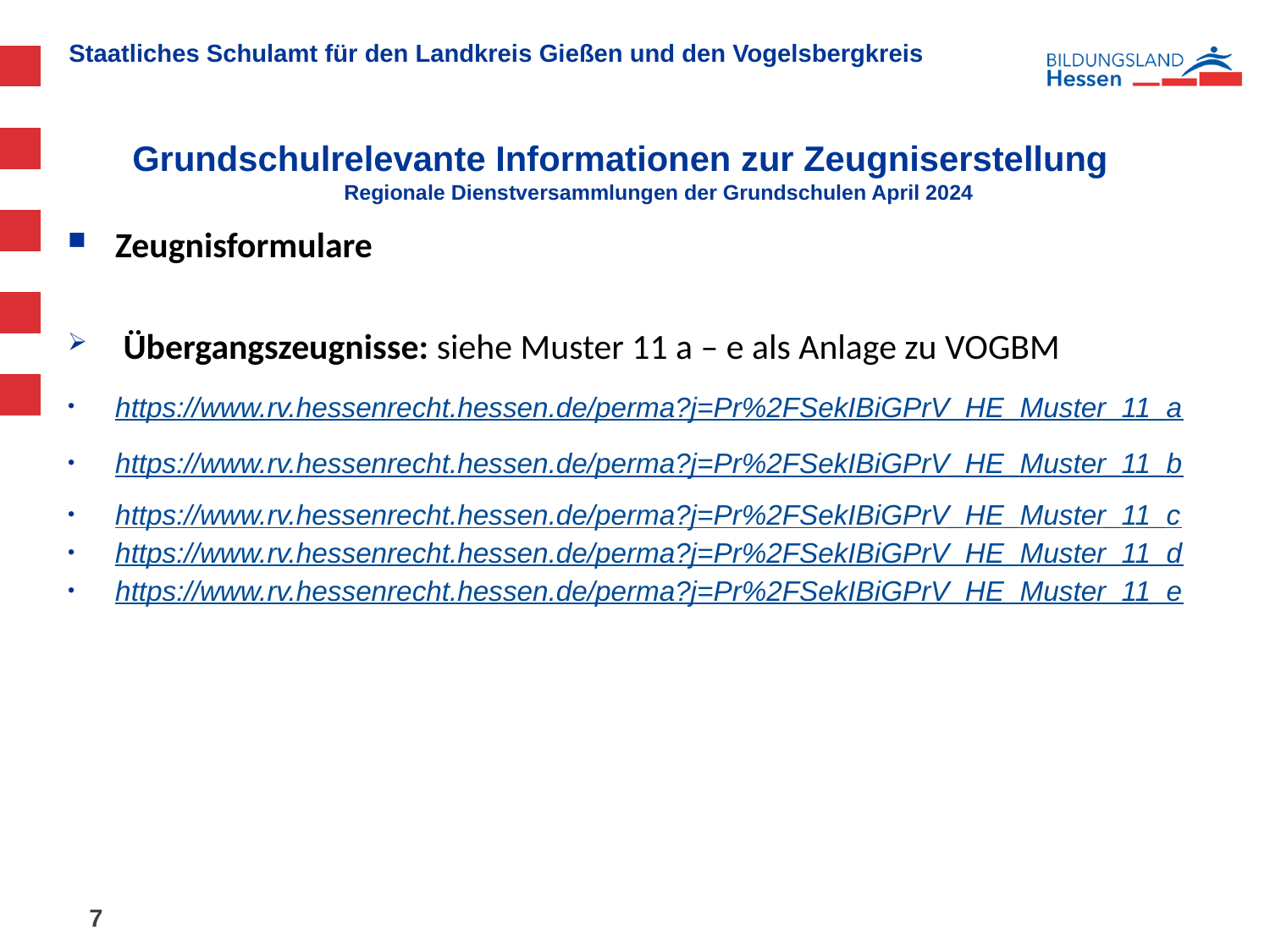

# Grundschulrelevante Informationen zur Zeugniserstellung         Regionale Dienstversammlungen der Grundschulen April 2024
Zeugnisformulare

 Übergangszeugnisse: siehe Muster 11 a – e als Anlage zu VOGBM
https://www.rv.hessenrecht.hessen.de/perma?j=Pr%2FSekIBiGPrV_HE_Muster_11_a
https://www.rv.hessenrecht.hessen.de/perma?j=Pr%2FSekIBiGPrV_HE_Muster_11_b
https://www.rv.hessenrecht.hessen.de/perma?j=Pr%2FSekIBiGPrV_HE_Muster_11_c
https://www.rv.hessenrecht.hessen.de/perma?j=Pr%2FSekIBiGPrV_HE_Muster_11_d
https://www.rv.hessenrecht.hessen.de/perma?j=Pr%2FSekIBiGPrV_HE_Muster_11_e

7